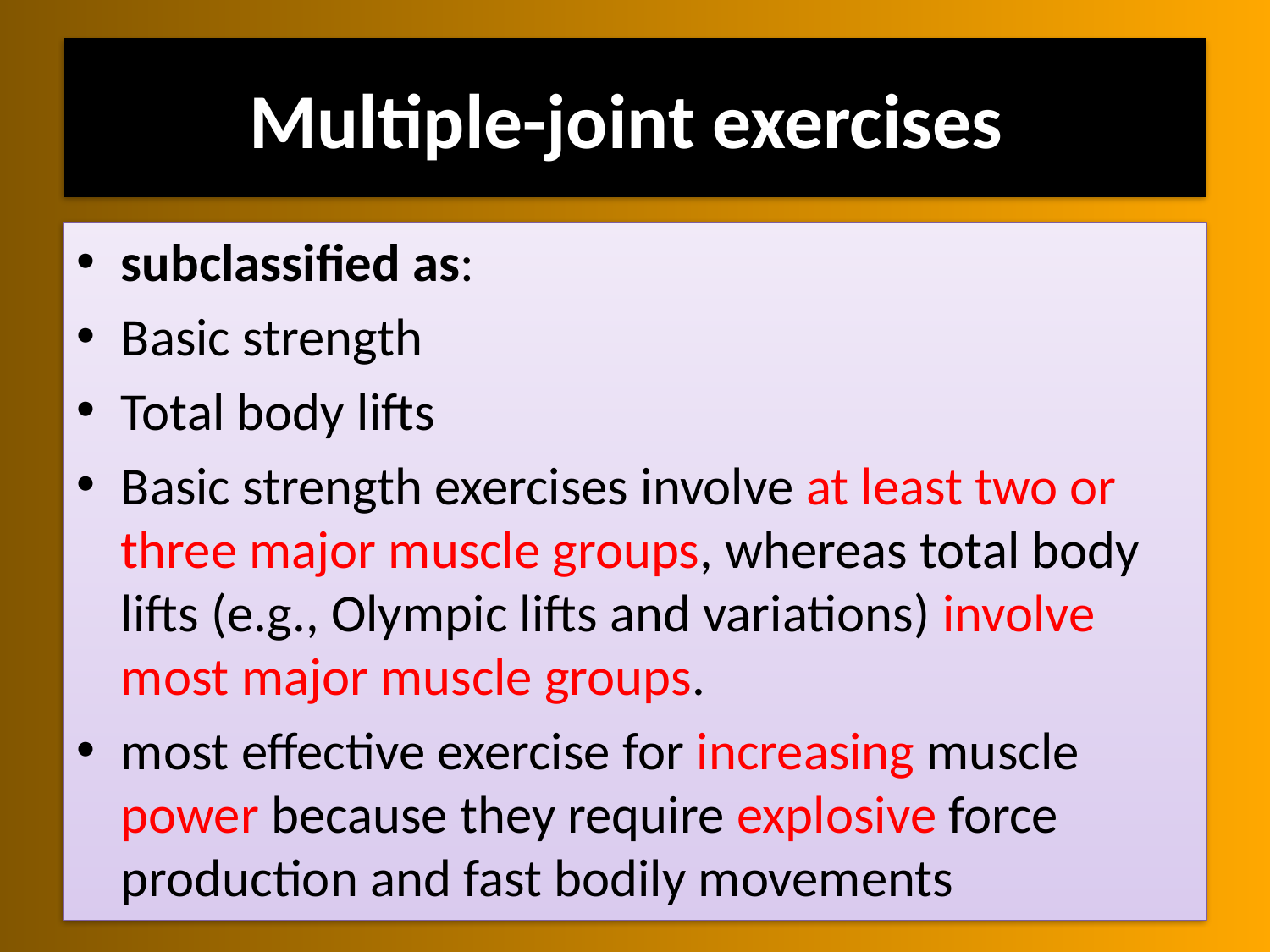

# Multiple-joint exercises
subclassified as:
Basic strength
Total body lifts
Basic strength exercises involve at least two or three major muscle groups, whereas total body lifts (e.g., Olympic lifts and variations) involve most major muscle groups.
most effective exercise for increasing muscle power because they require explosive force production and fast bodily movements